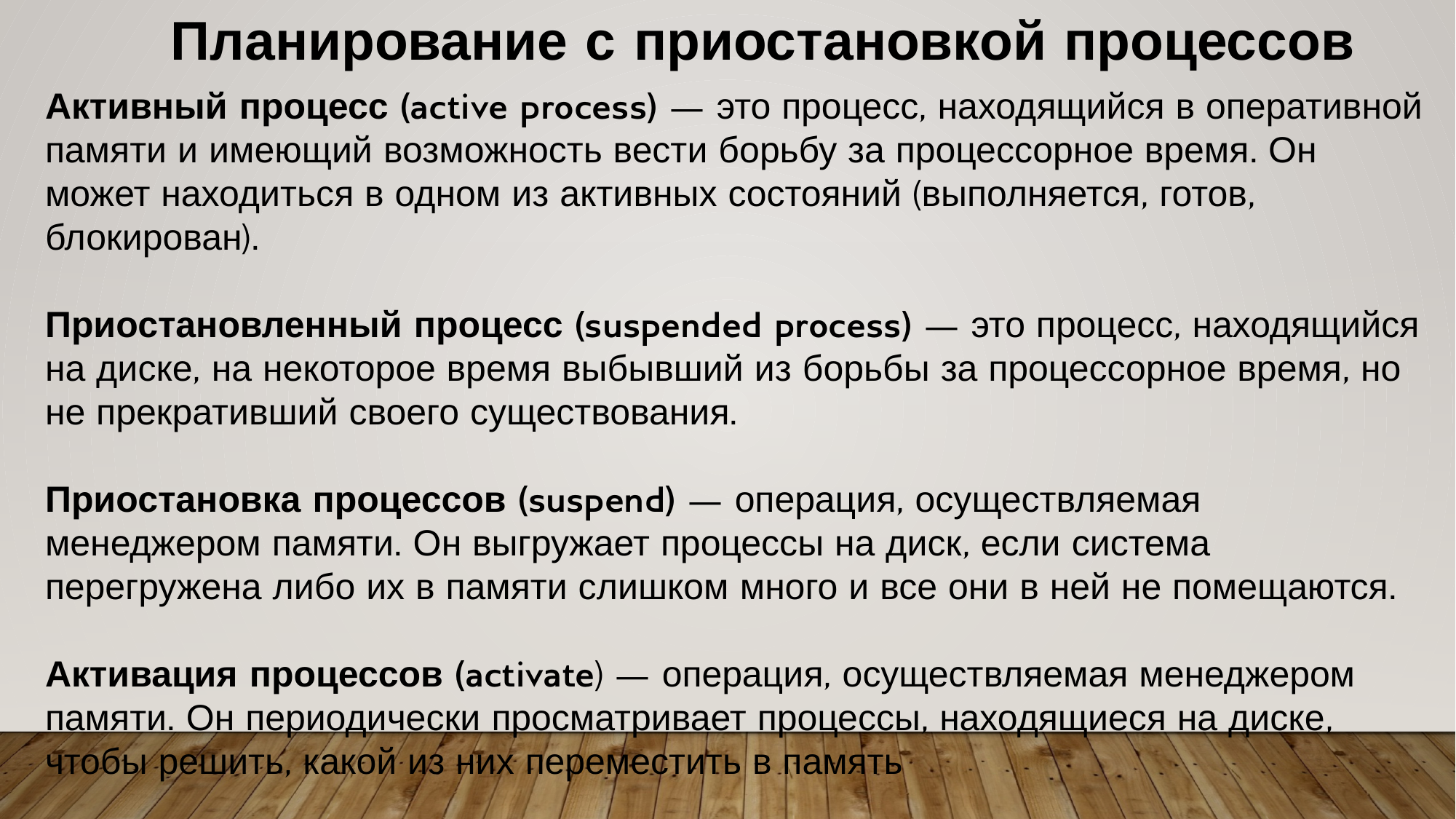

Планирование с приостановкой процессов
Активный процесс (active process) — это процесс, находящийся в оперативной памяти и имеющий возможность вести борьбу за процессорное время. Он может находиться в одном из активных состояний (выполняется, готов, блокирован).

Приостановленный процесс (suspended process) — это процесс, находящийся на диске, на некоторое время выбывший из борьбы за процессорное время, но не прекративший своего существования.

Приостановка процессов (suspend) — операция, осуществляемая менеджером памяти. Он выгружает процессы на диск, если система перегружена либо их в памяти слишком много и все они в ней не помещаются.

Активация процессов (activate) — операция, осуществляемая менеджером памяти. Он периодически просматривает процессы, находящиеся на диске, чтобы решить, какой из них переместить в память